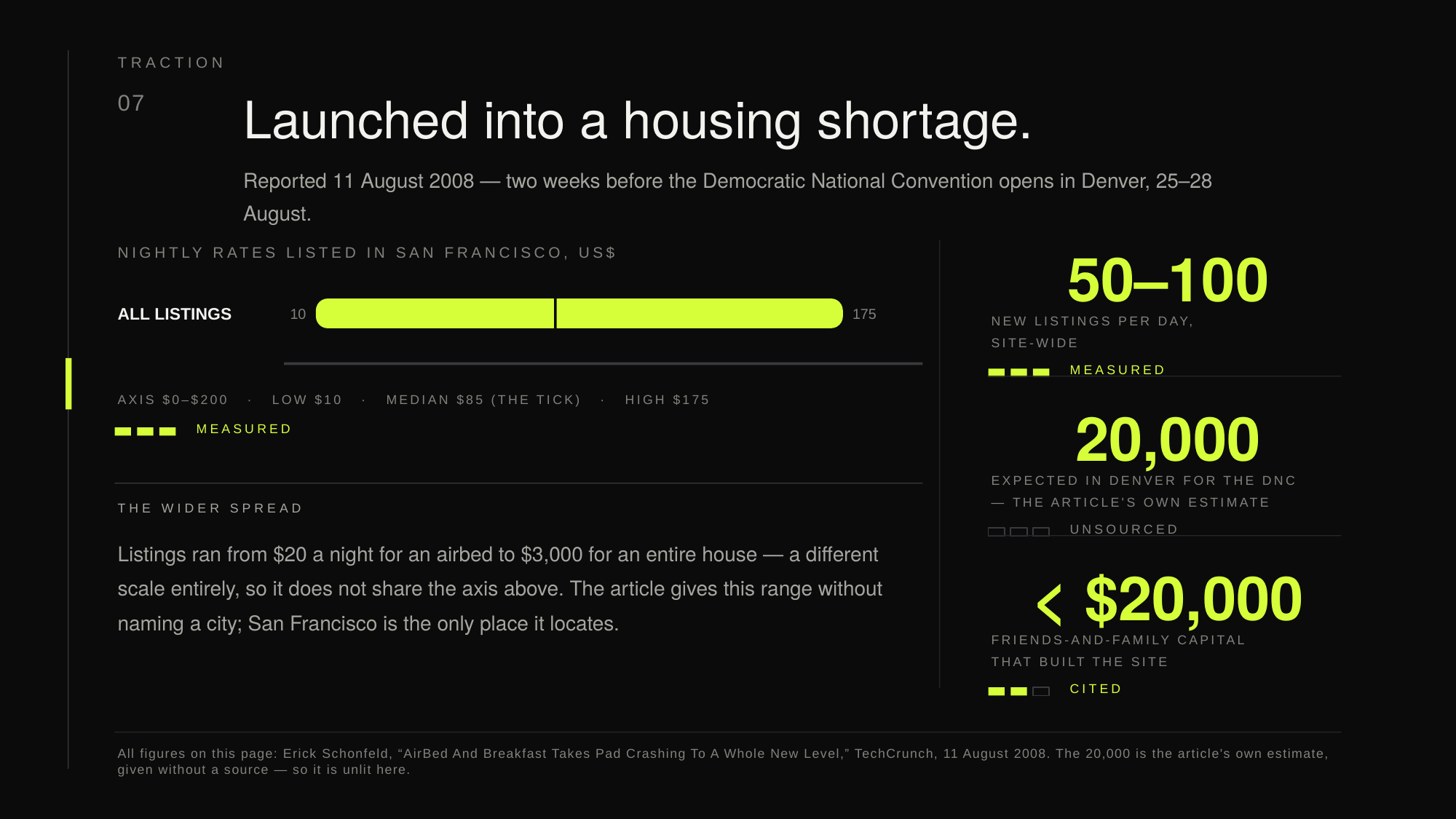

TRACTION
Launched into a housing shortage.
07
Reported 11 August 2008 — two weeks before the Democratic National Convention opens in Denver, 25–28 August.
50–100
NIGHTLY RATES LISTED IN SAN FRANCISCO, US$

ALL LISTINGS

10
175
NEW LISTINGS PER DAY,
SITE-WIDE

MEASURED

AXIS $0–$200   ·   LOW $10   ·   MEDIAN $85 (THE TICK)   ·   HIGH $175
20,000
MEASURED

EXPECTED IN DENVER FOR THE DNC

— THE ARTICLE'S OWN ESTIMATE
THE WIDER SPREAD
UNSOURCED

Listings ran from $20 a night for an airbed to $3,000 for an entire house — a different scale entirely, so it does not share the axis above. The article gives this range without naming a city; San Francisco is the only place it locates.

< $20,000
FRIENDS-AND-FAMILY CAPITAL
THAT BUILT THE SITE
CITED

All figures on this page: Erick Schonfeld, “AirBed And Breakfast Takes Pad Crashing To A Whole New Level,” TechCrunch, 11 August 2008. The 20,000 is the article's own estimate, given without a source — so it is unlit here.